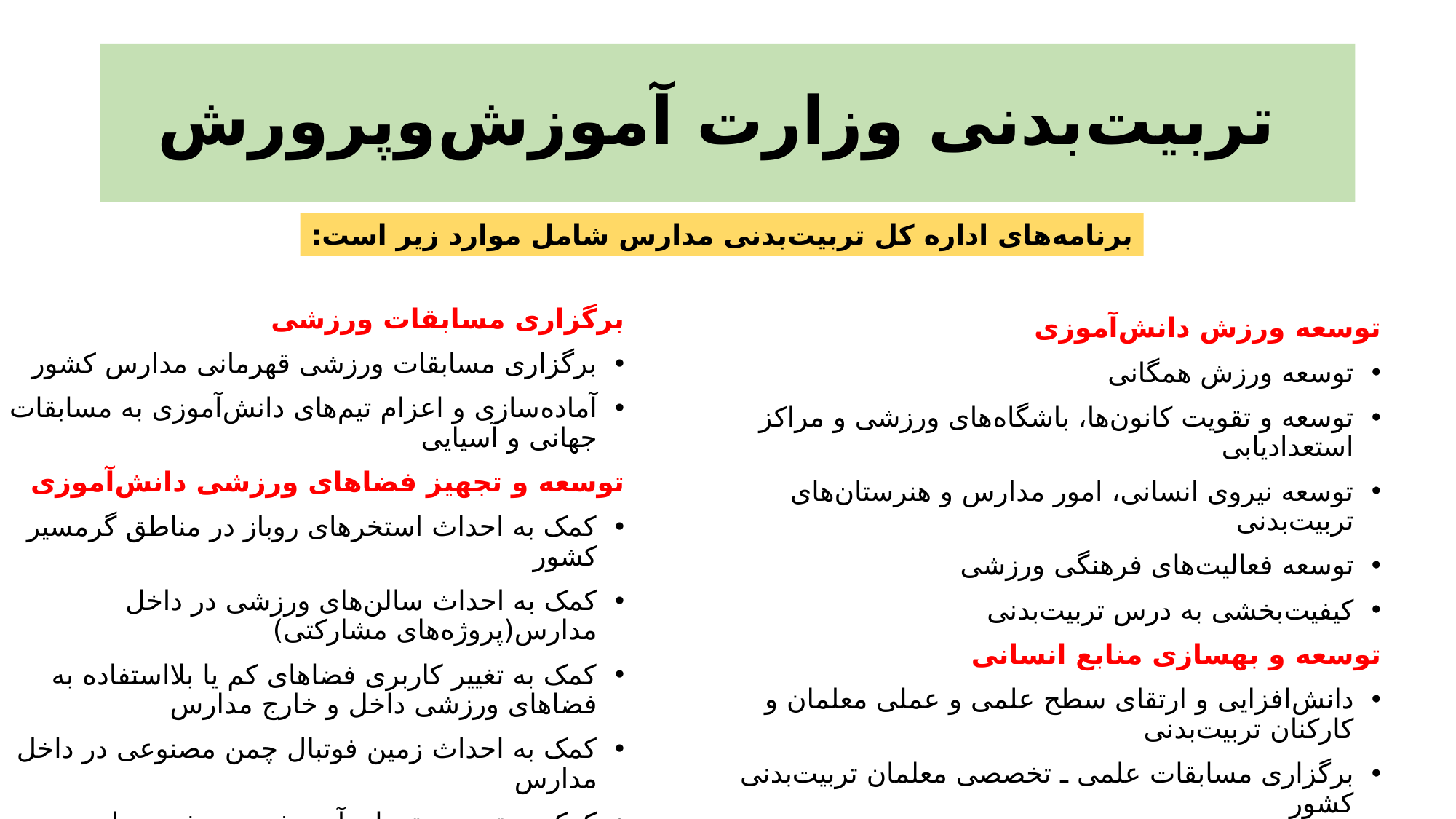

# تربیت‌بدنی وزارت آموزش‌وپرورش
برنامه‌های اداره کل تربیت‌بدنی مدارس شامل موارد زیر است:
برگزاری مسابقات ورزشی
برگزاری مسابقات ورزشی قهرمانی مدارس کشور
آماده‌سازی و اعزام تیم‌های دانش‌آموزی به مسابقات جهانی و آسیایی
توسعه و تجهیز فضاهای ورزشی دانش‌آموزی
کمک به احداث استخرهای روباز در مناطق گرمسیر کشور
کمک به احداث سالن‌های ورزشی در داخل مدارس(پروژه‌های مشارکتی)
کمک به تغییر کاربری فضاهای کم یا بلااستفاده به فضاهای ورزشی داخل و خارج مدارس
کمک به احداث زمین فوتبال چمن مصنوعی در داخل مدارس
کمک به تهیه بسته‌های آموزشی ورزشی مدارس کشور
احداث اماکن ورزشی دانش آموزان در مناطق دارای سرانه صفر
توسعه ورزش دانش‌آموزی
توسعه ورزش همگانی
توسعه و تقویت کانون‌ها، باشگاه‌های ورزشی و مراکز استعدادیابی
توسعه نیروی انسانی، امور مدارس و هنرستان‌های تربیت‌بدنی
توسعه فعالیت‌های فرهنگی ورزشی
کیفیت‌بخشی به درس تربیت‌بدنی
توسعه و به­سازی منابع انسانی
دانش‌افزایی و ارتقای سطح علمی و عملی معلمان و کارکنان تربیت‌بدنی
برگزاری مسابقات علمی ـ تخصصی معلمان تربیت‌بدنی کشور
برگزاری دوره‌های آموزشی رؤسای گروه و کارشناسان تربیت‌بدنی کشور